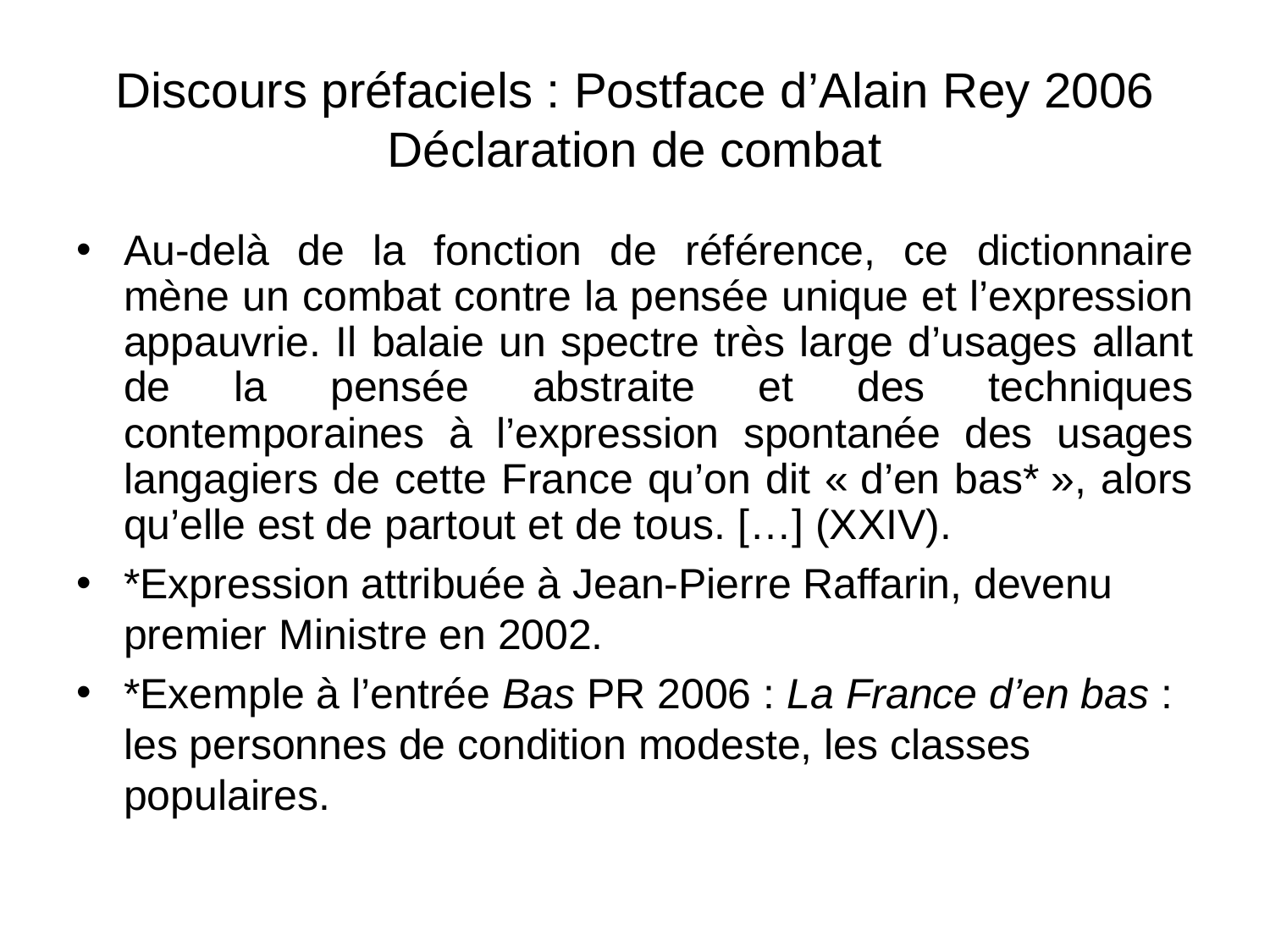

# Discours préfaciels : Postface d’Alain Rey 2006 Déclaration de combat
Au-delà de la fonction de référence, ce dictionnaire mène un combat contre la pensée unique et l’expression appauvrie. Il balaie un spectre très large d’usages allant de la pensée abstraite et des techniques contemporaines à l’expression spontanée des usages langagiers de cette France qu’on dit « d’en bas* », alors qu’elle est de partout et de tous. […] (XXIV).
*Expression attribuée à Jean-Pierre Raffarin, devenu premier Ministre en 2002.
*Exemple à l’entrée Bas PR 2006 : La France d’en bas : les personnes de condition modeste, les classes populaires.